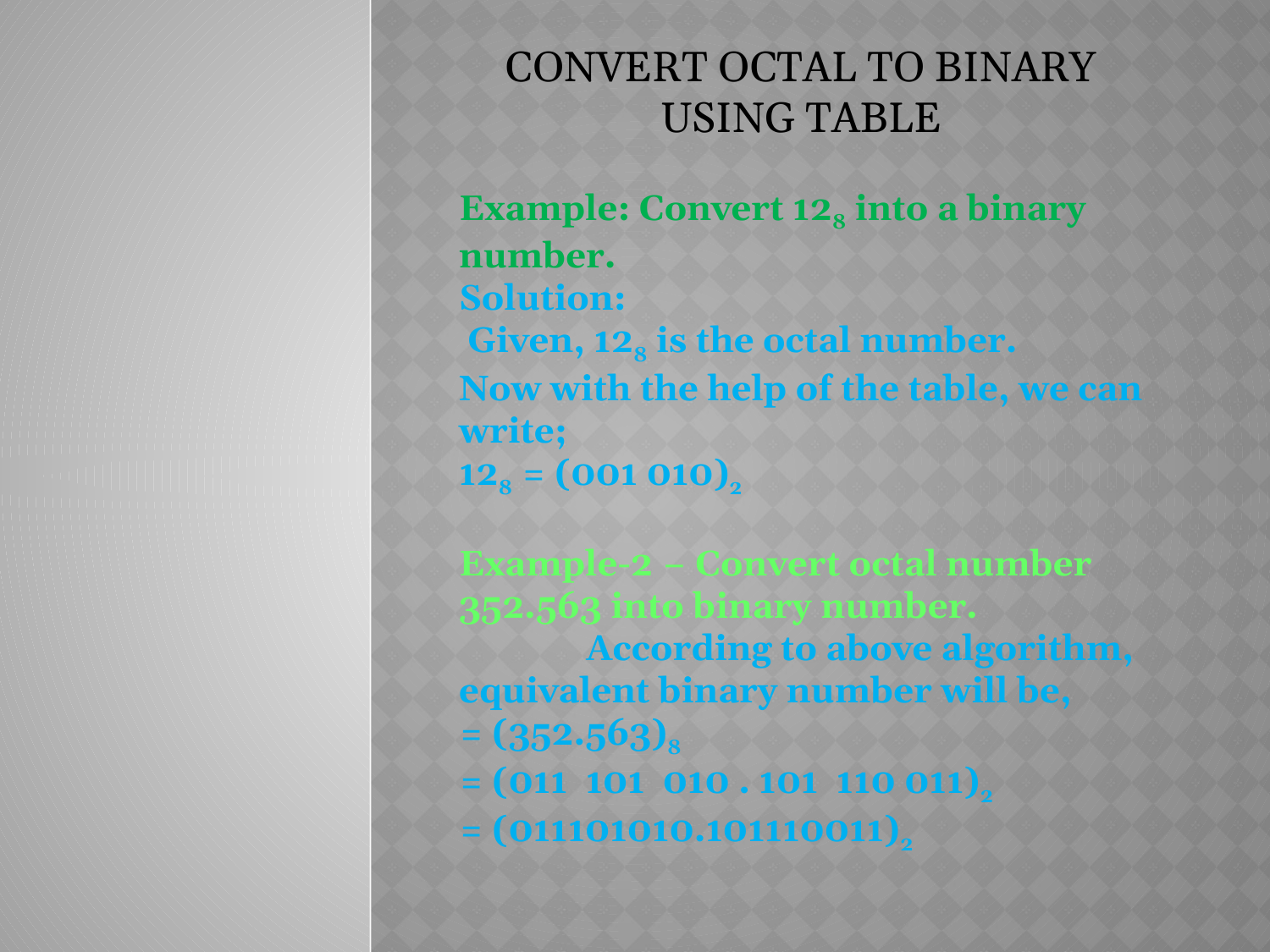

Example: Convert 128 into a binary number.
Solution:
 Given, 128 is the octal number.
Now with the help of the table, we can write;
128 = (001 010)2

Example-2 − Convert octal number 352.563 into binary number.
	According to above algorithm, equivalent binary number will be,
= (352.563)8
= (011  101  010 . 101  110 011)2
= (011101010.101110011)2

# Convert Octal to Binary Using Table